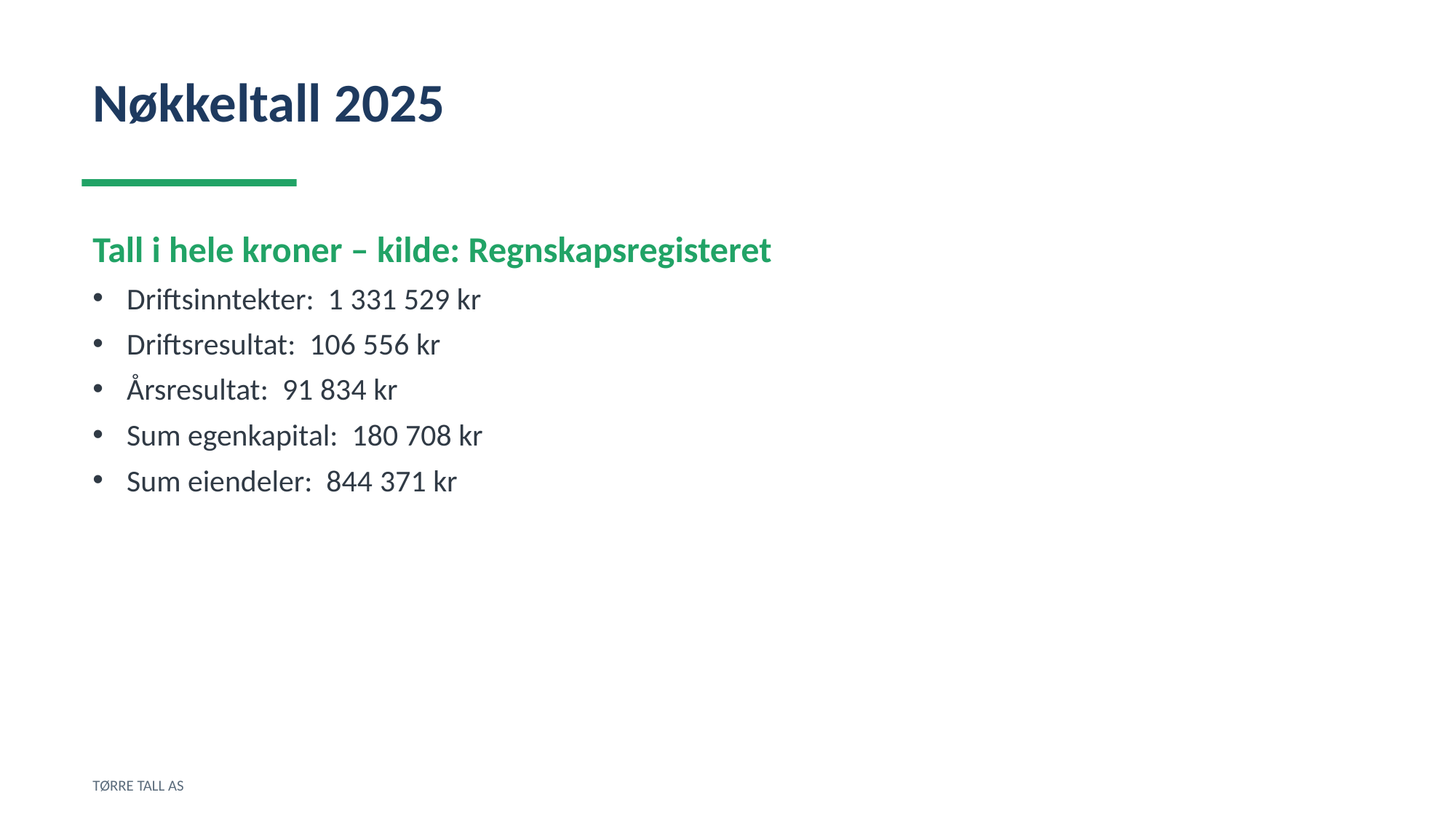

Nøkkeltall 2025

Tall i hele kroner – kilde: Regnskapsregisteret
Driftsinntekter:  1 331 529 kr
Driftsresultat:  106 556 kr
Årsresultat:  91 834 kr
Sum egenkapital:  180 708 kr
Sum eiendeler:  844 371 kr
TØRRE TALL AS